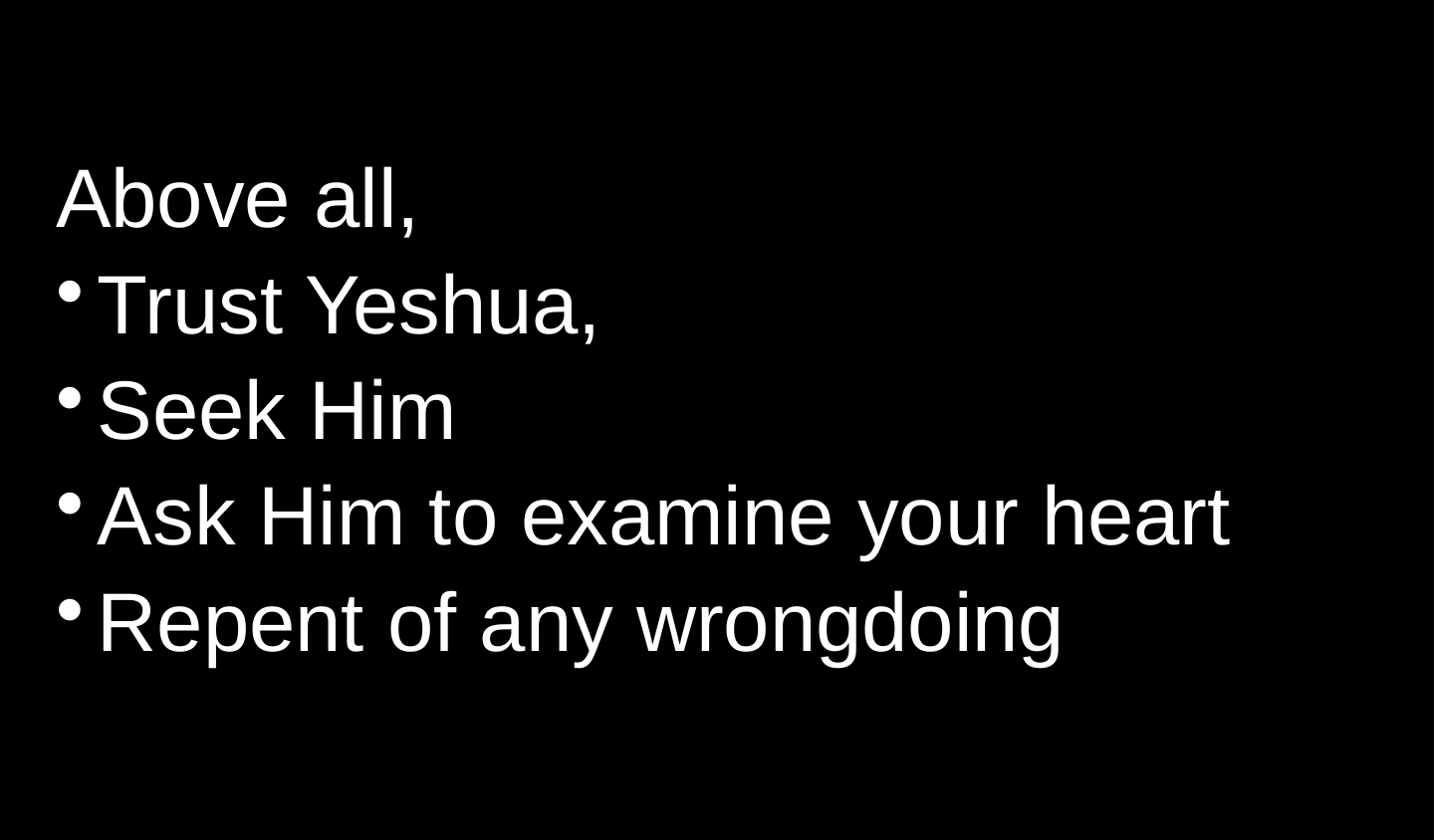

Above all,
Trust Yeshua,
Seek Him
Ask Him to examine your heart
Repent of any wrongdoing